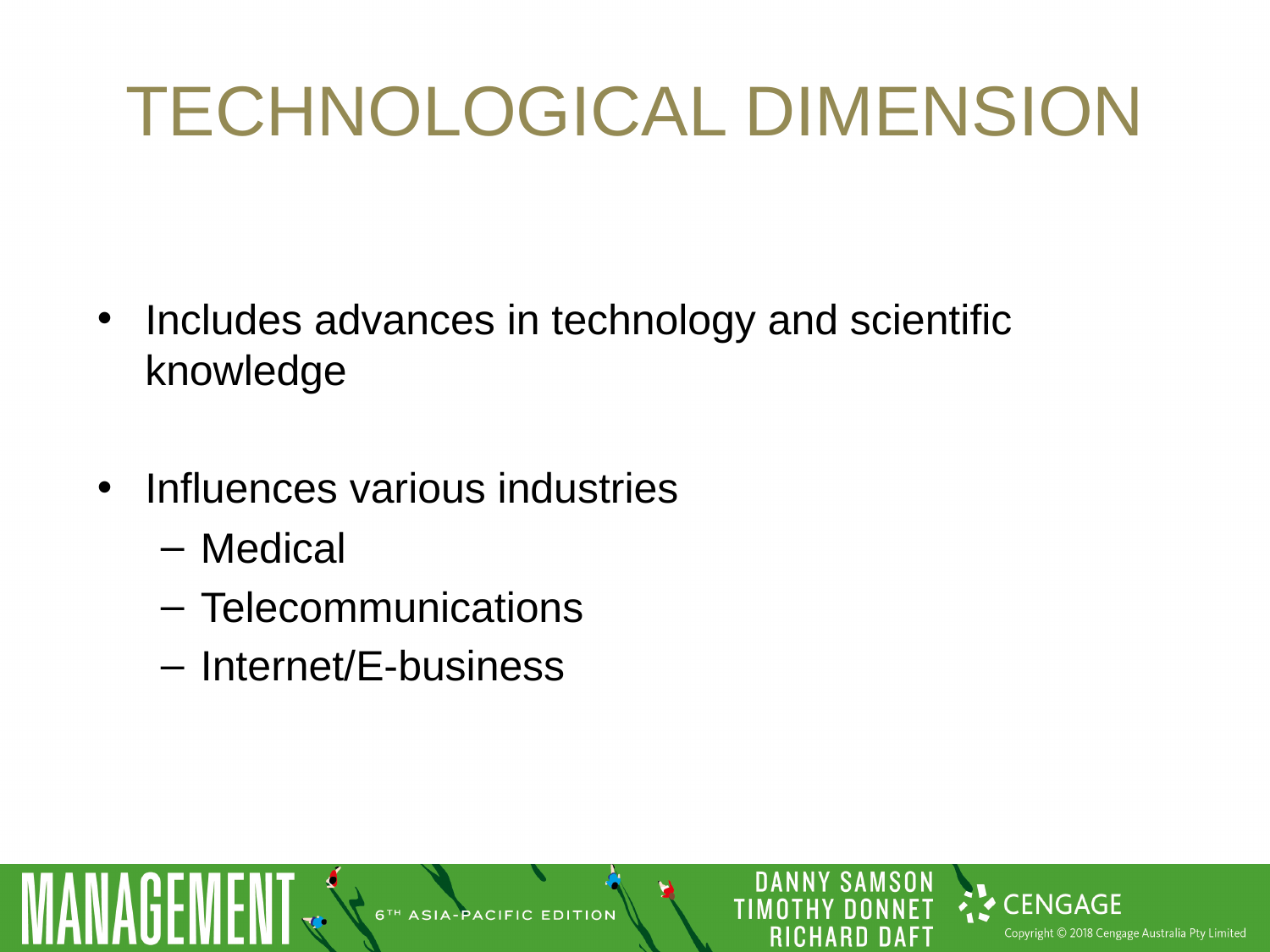

# Technological dimension
Includes advances in technology and scientific knowledge

Influences various industries
Medical
Telecommunications
Internet/E-business